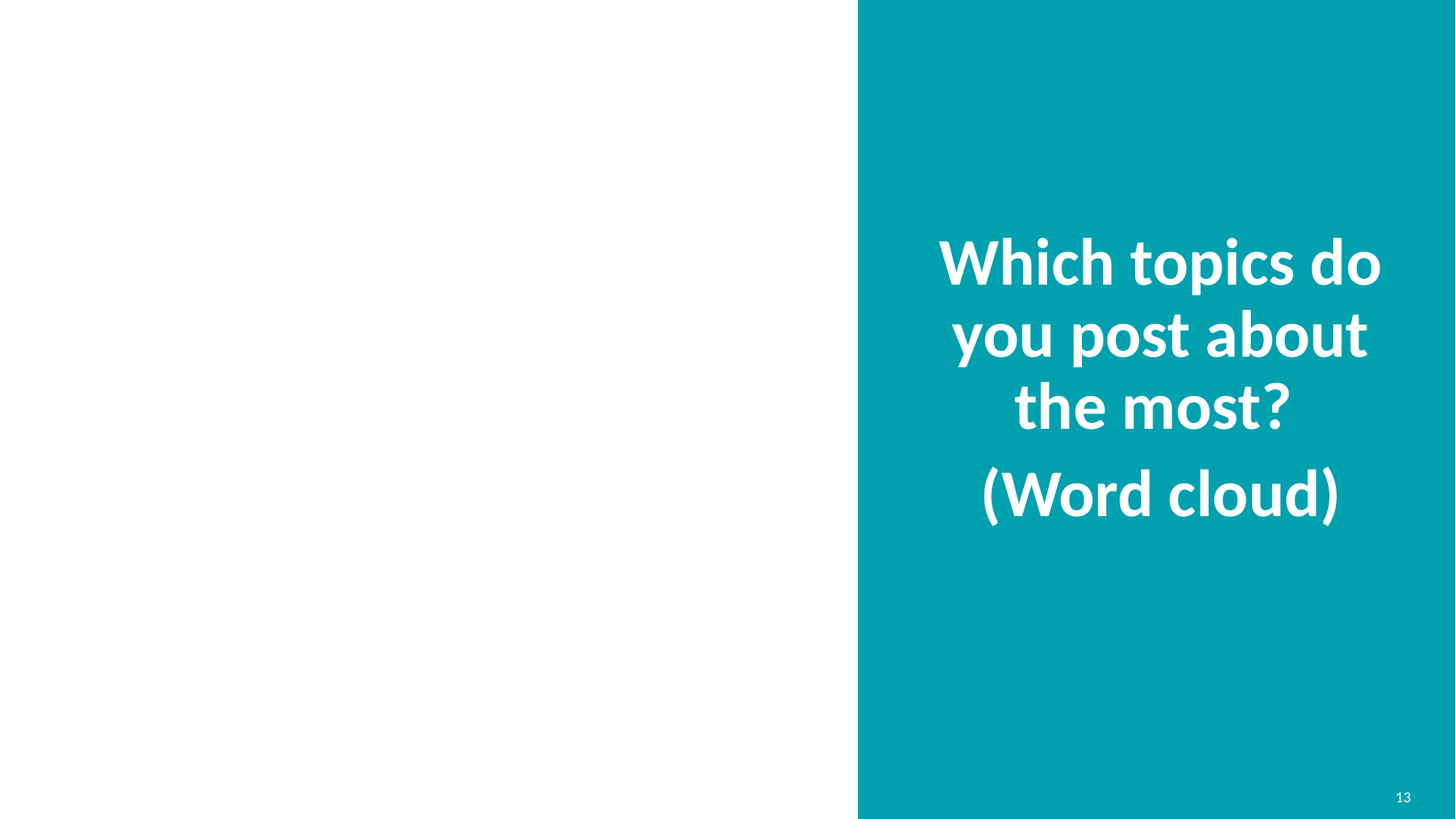

Which topics do you post about the most?
(Word cloud)
13